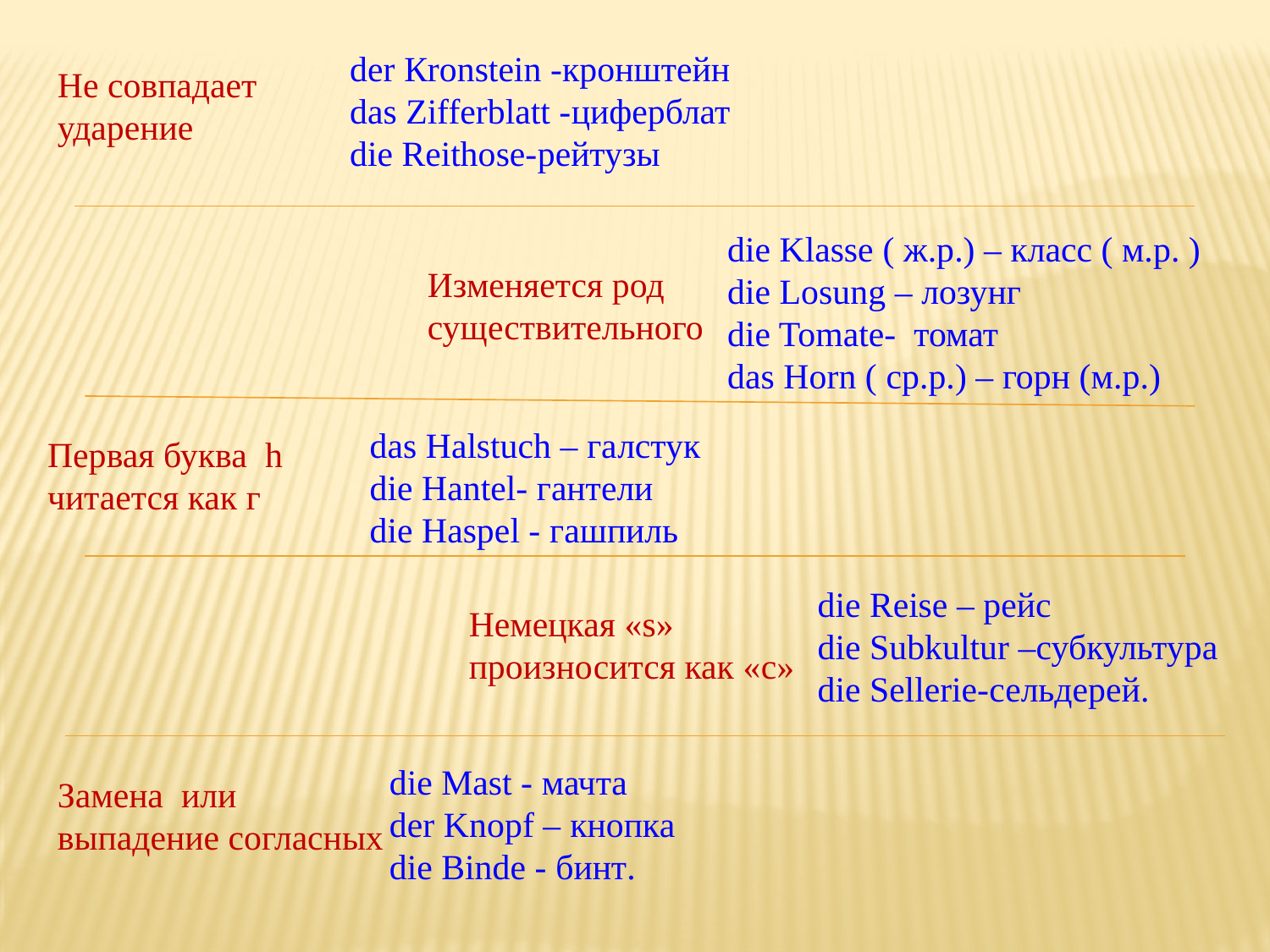

der Кronstein -кронштейн
das Zifferblatt -циферблат
die Reithose-рейтузы
Не совпадает ударение
die Klasse ( ж.р.) – класс ( м.р. )
die Losung – лозунг
die Tomate-  томат
das Horn ( ср.р.) – горн (м.р.)

Изменяется род существительного
das Halstuch – галстук
die Наntel- гантели
die Haspel - гашпиль
Первая буква  h читается как г
die Reise – рейс
die Subkultur –субкультура
die Sellerie-сельдерей.
Немецкая «s» произносится как «с»
die Mast - мачта
der Knopf – кнопка
die Binde - бинт.
Замeна  или
выпадение согласных